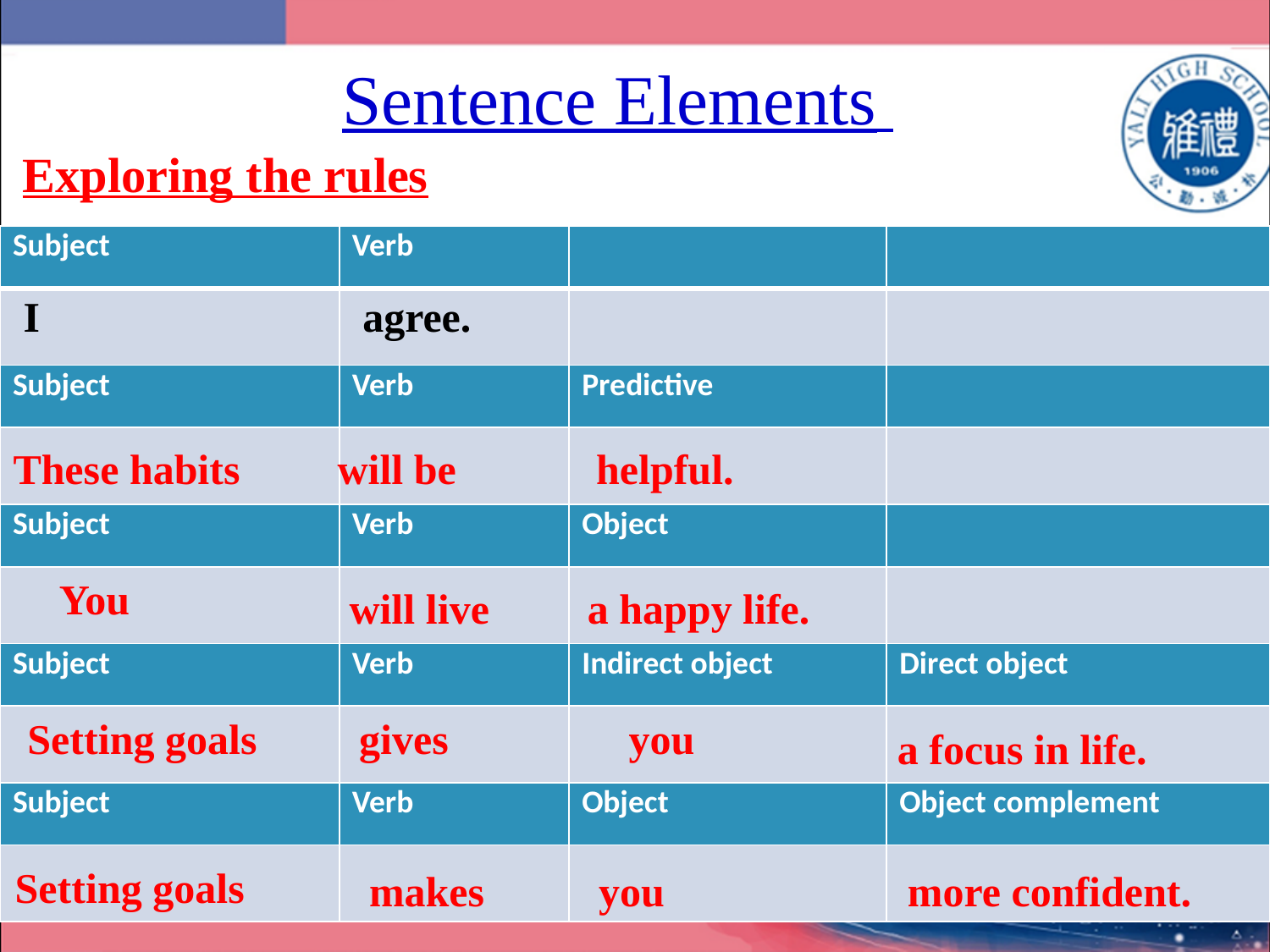

Sentence Elements
Exploring the rules
| Subject | Verb |  |  |
| --- | --- | --- | --- |
| I | agree. |  |  |
| Subject | Verb | Predictive |  |
|  |  |  |  |
| Subject | Verb | Object |  |
|  |  |  |  |
| Subject | Verb | Indirect object | Direct object |
|  |  |  |  |
| Subject | Verb | Object | Object complement |
|  |  |  |  |

These habits
will be
helpful.
   You
   will live
a happy life.
  you
Setting goals
   gives
a focus in life.
Setting goals
   makes
  you
more confident.